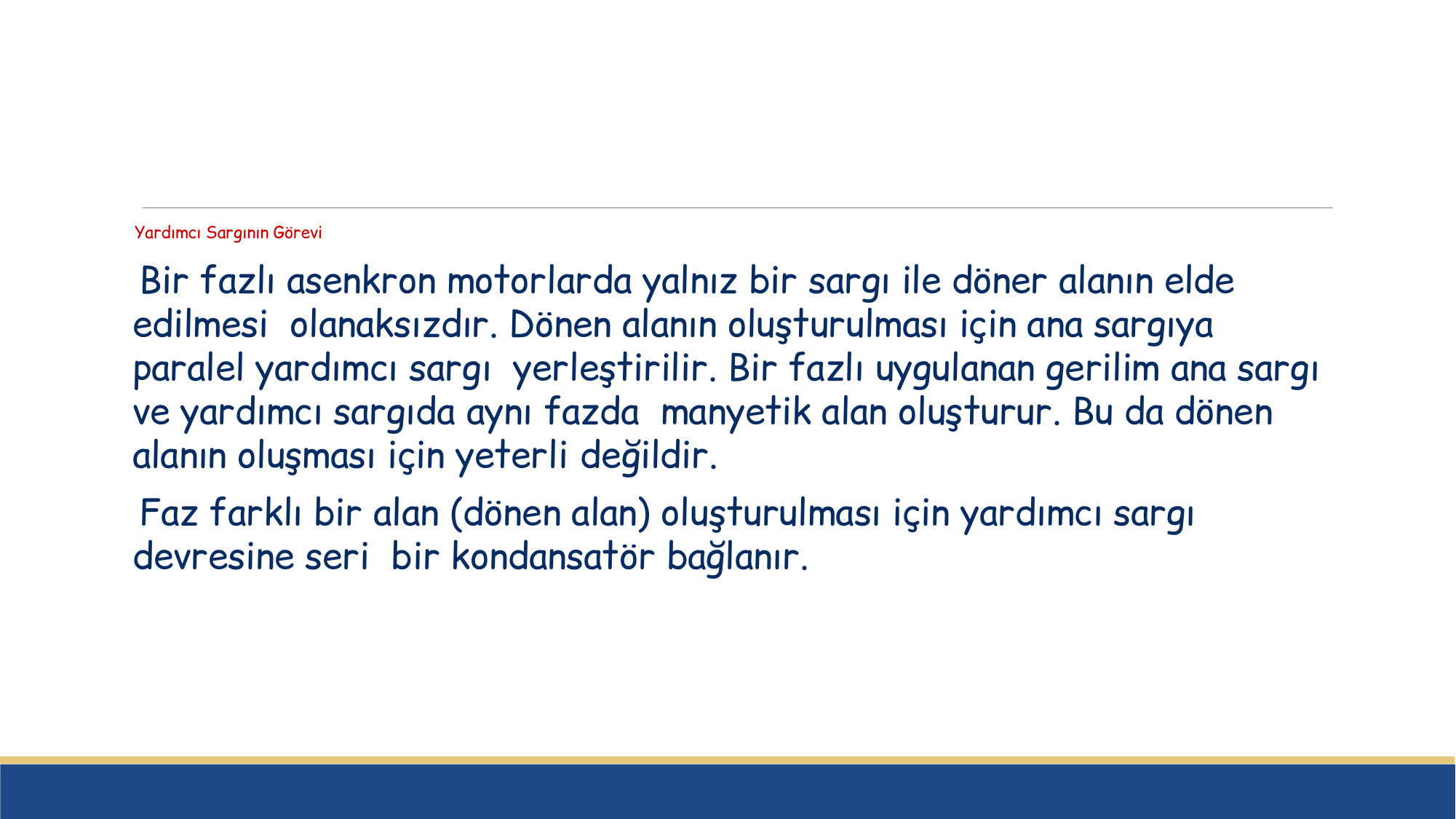

#
Yardımcı Sargının Görevi
Bir fazlı asenkron motorlarda yalnız bir sargı ile döner alanın elde edilmesi  olanaksızdır. Dönen alanın oluşturulması için ana sargıya paralel yardımcı sargı  yerleştirilir. Bir fazlı uygulanan gerilim ana sargı ve yardımcı sargıda aynı fazda  manyetik alan oluşturur. Bu da dönen alanın oluşması için yeterli değildir.
Faz farklı bir alan (dönen alan) oluşturulması için yardımcı sargı devresine seri  bir kondansatör bağlanır.